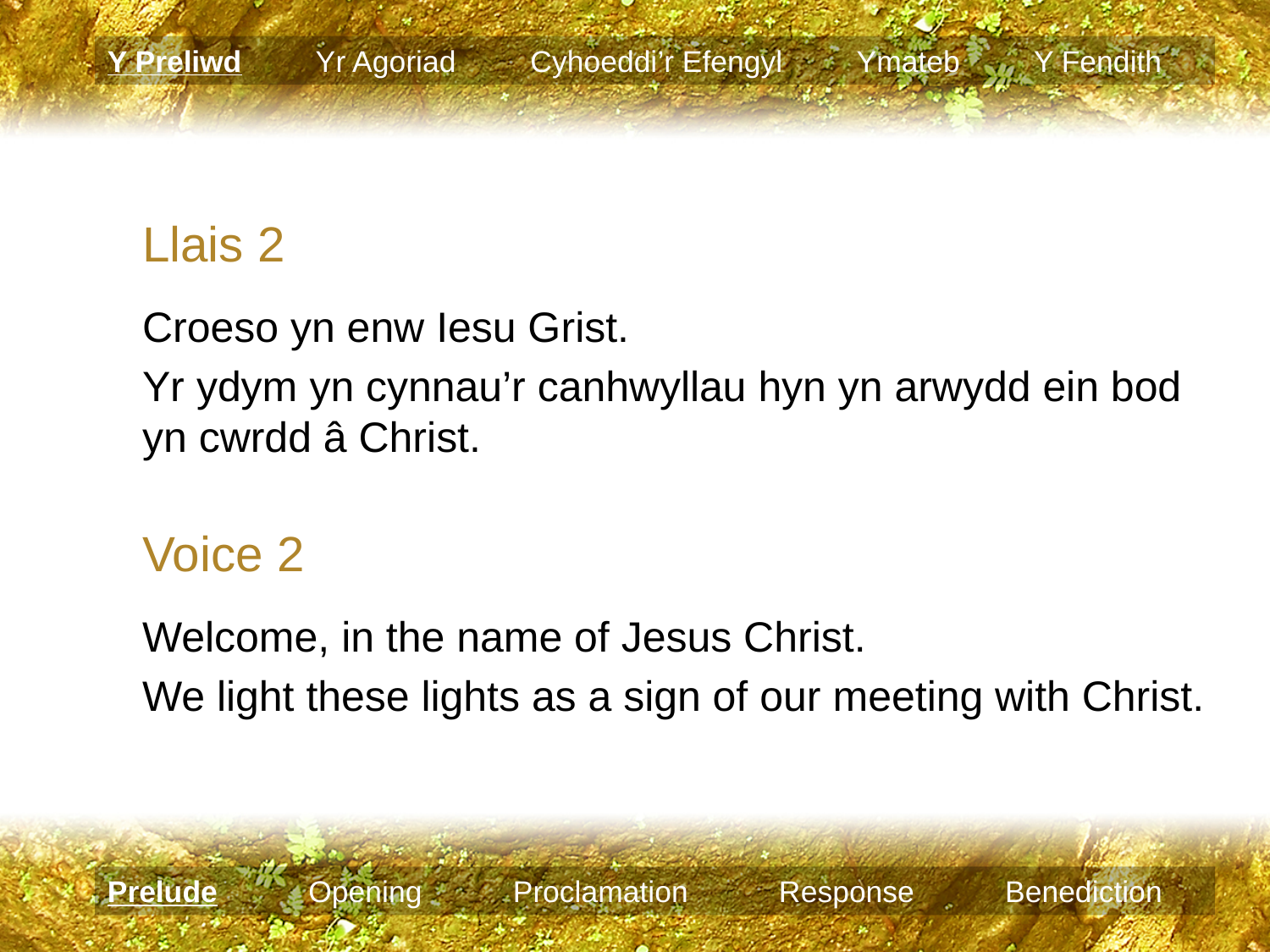

Y Preliwd         Yr Agoriad         Cyhoeddi’r Efengyl         Ymateb         Y Fendith
Llais 2

Croeso yn enw Iesu Grist.
Yr ydym yn cynnau’r canhwyllau hyn yn arwydd ein bod yn cwrdd â Christ.

Voice 2

Welcome, in the name of Jesus Christ.
We light these lights as a sign of our meeting with Christ.

Prelude           Opening           Proclamation           Response           Benediction